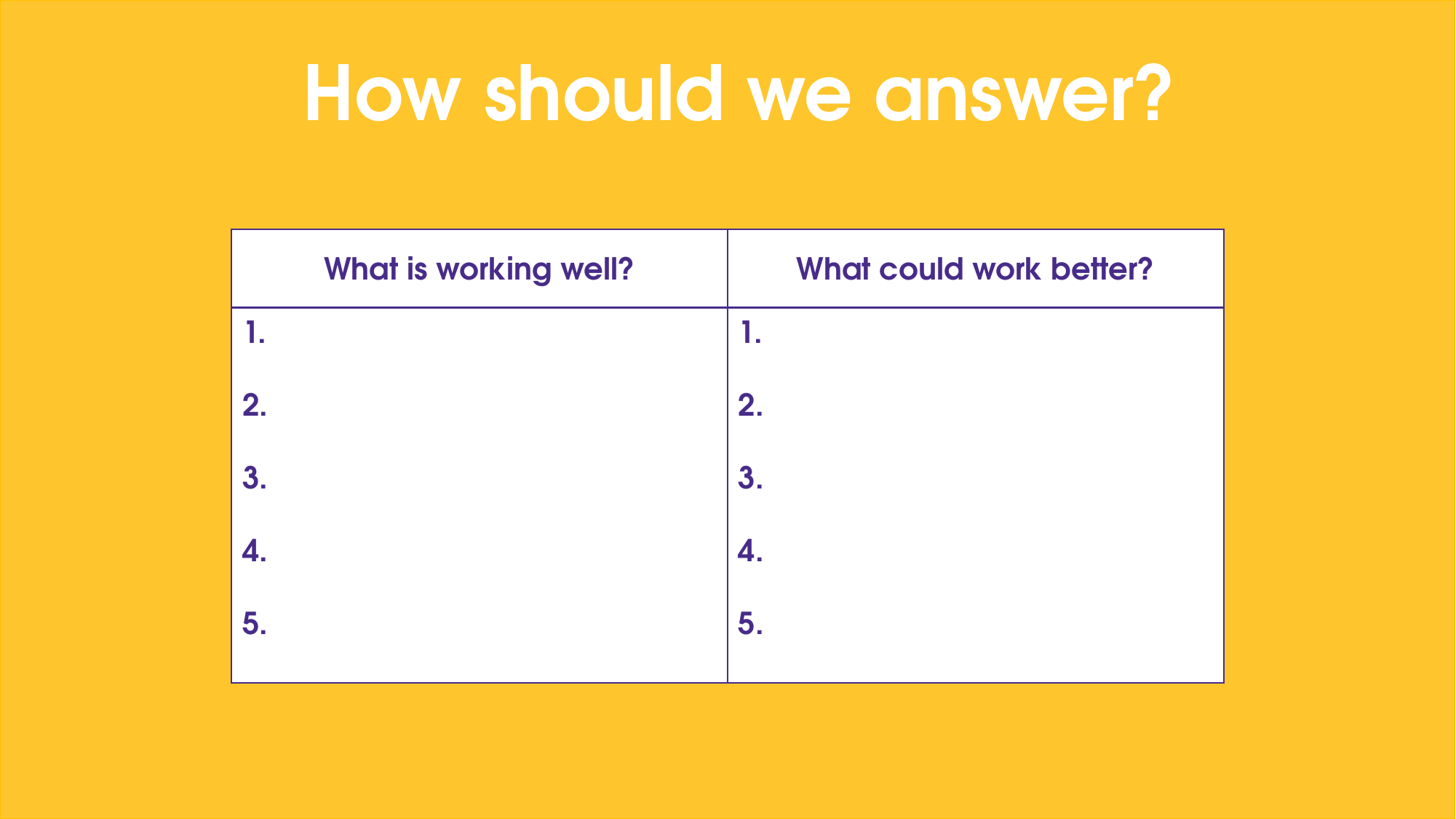

How should we answer?
What is working well?
What could work better?
1.

2.

3.

4.

5.
1.

2.

3.

4.

5.